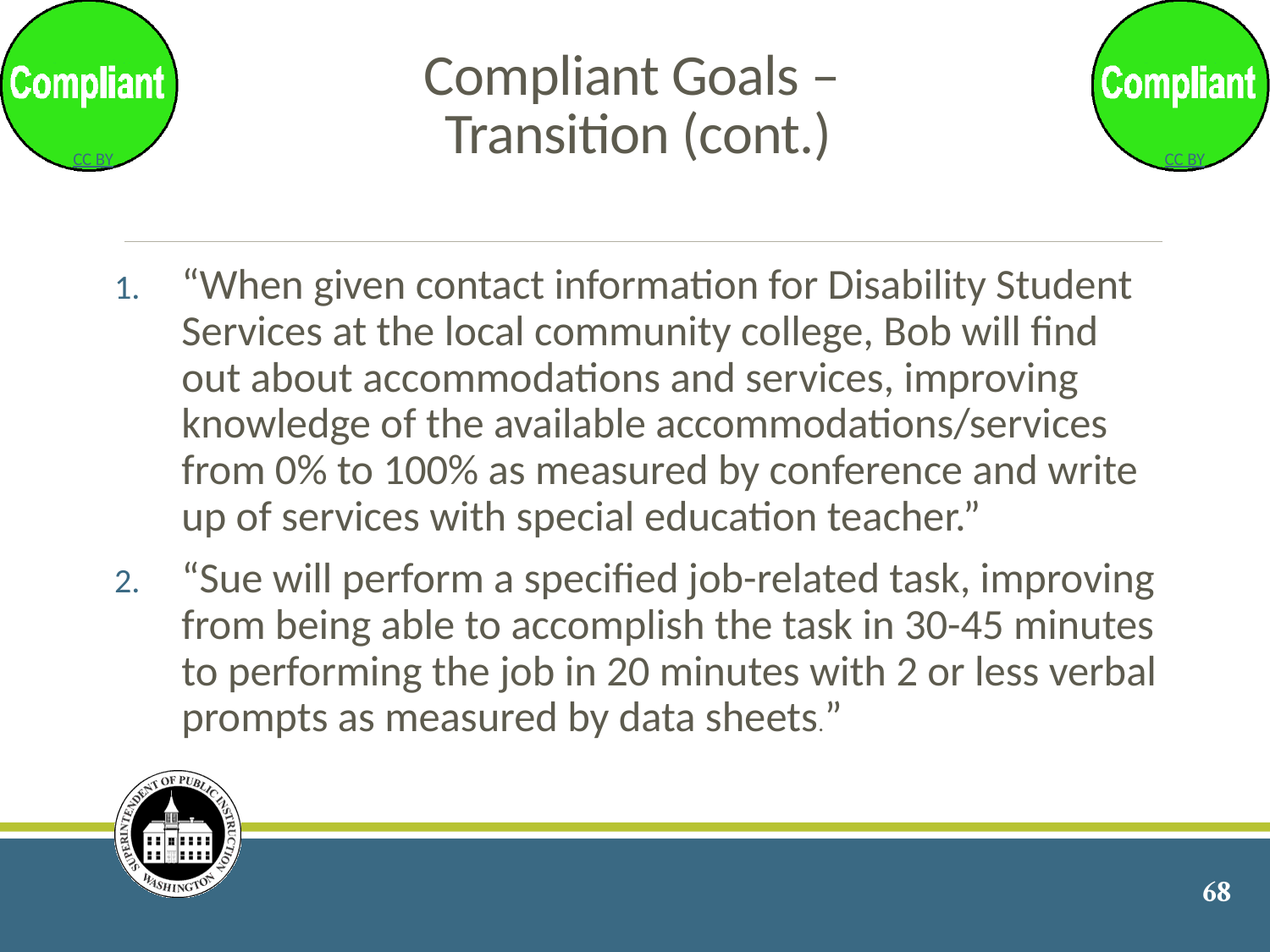

# Compliant Goals – Transition (cont.)
“When given contact information for Disability Student Services at the local community college, Bob will find out about accommodations and services, improving knowledge of the available accommodations/services from 0% to 100% as measured by conference and write up of services with special education teacher.”
“Sue will perform a specified job-related task, improving from being able to accomplish the task in 30-45 minutes to performing the job in 20 minutes with 2 or less verbal prompts as measured by data sheets.”
68